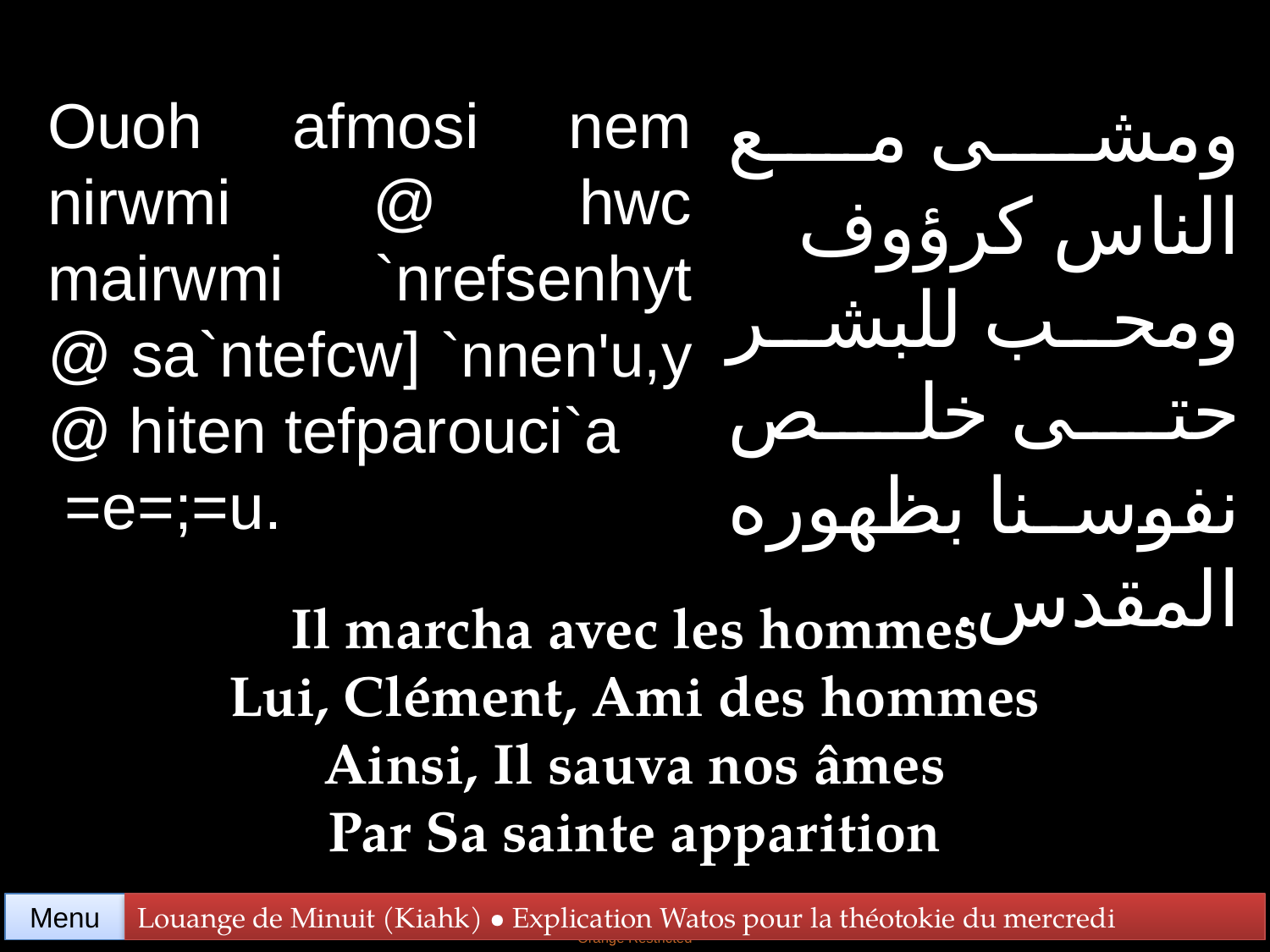

ومشى مع الناس كرؤوف ومحب للبشر حتى خلص نفوسنا بظهوره المقدس.
Ouoh afmosi nem nirwmi @ hwc mairwmi `nrefsenhyt @ sa`ntefcw] `nnen'u,y @ hiten tefparouci`a
 =e=;=u.

Il marcha avec les hommes
Lui, Clément, Ami des hommes
Ainsi, Il sauva nos âmes
Par Sa sainte apparition
Menu
Louange de Minuit (Kiahk) • Explication Watos pour la théotokie du mercredi